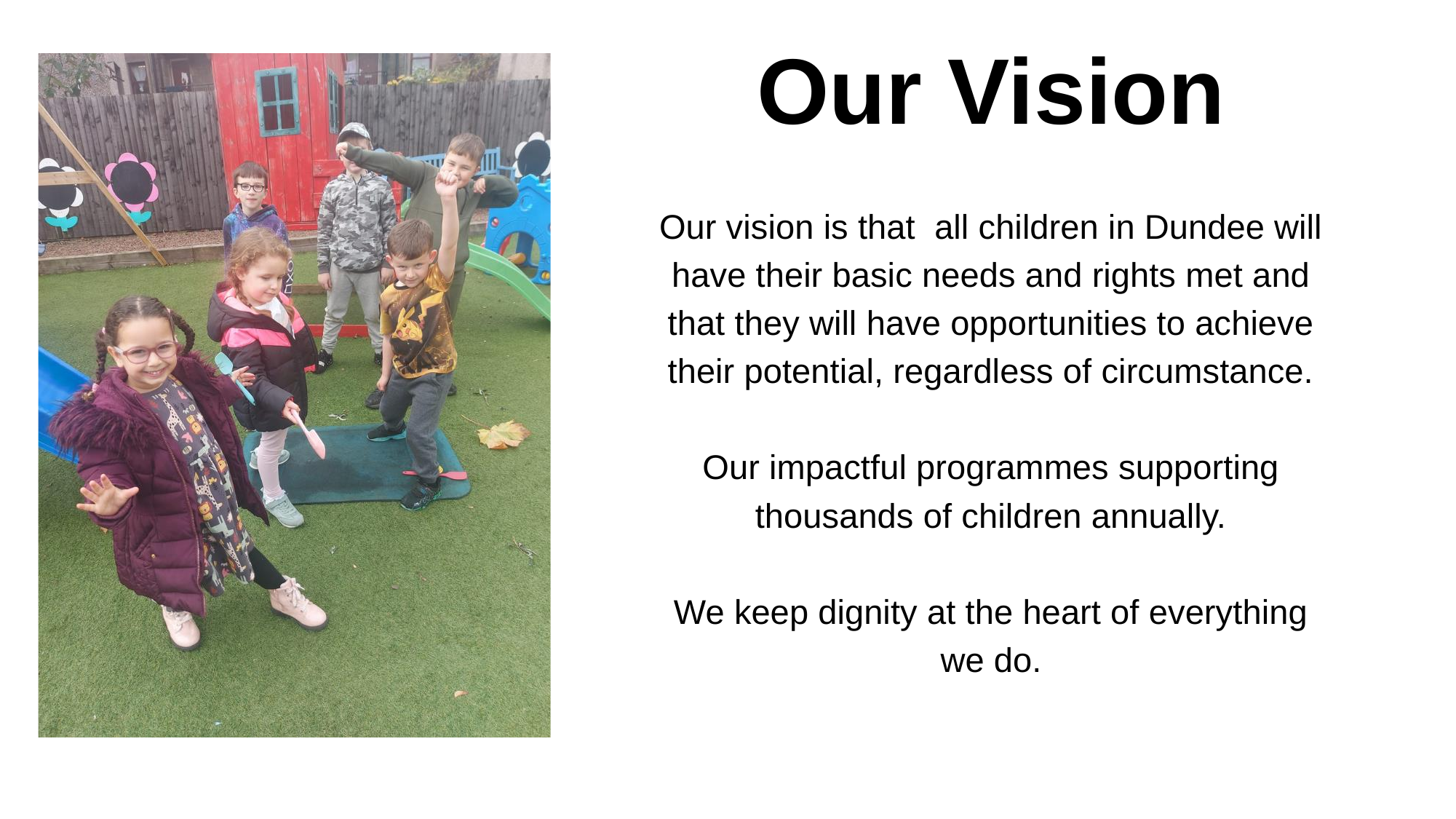

Our Vision

Our vision is that  all children in Dundee will have their basic needs and rights met and that they will have opportunities to achieve their potential, regardless of circumstance.

Our impactful programmes supporting thousands of children annually.

We keep dignity at the heart of everything we do.